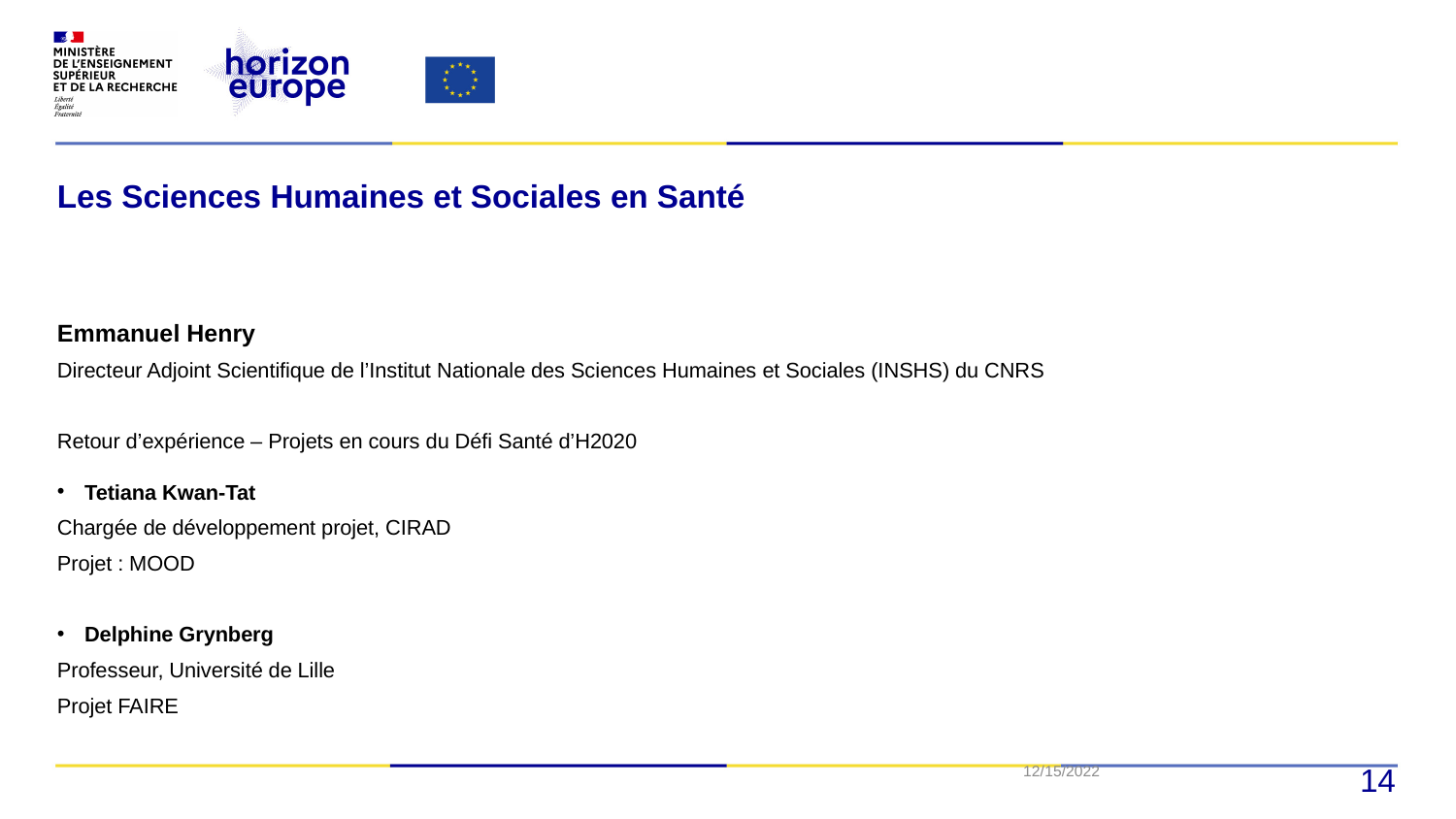

# Les Sciences Humaines et Sociales en Santé
Emmanuel Henry
Directeur Adjoint Scientifique de l’Institut Nationale des Sciences Humaines et Sociales (INSHS) du CNRS

Retour d’expérience – Projets en cours du Défi Santé d’H2020

Tetiana Kwan-Tat
Chargée de développement projet, CIRAD
Projet : MOOD

Delphine Grynberg
Professeur, Université de Lille
Projet FAIRE
12/15/2022
14